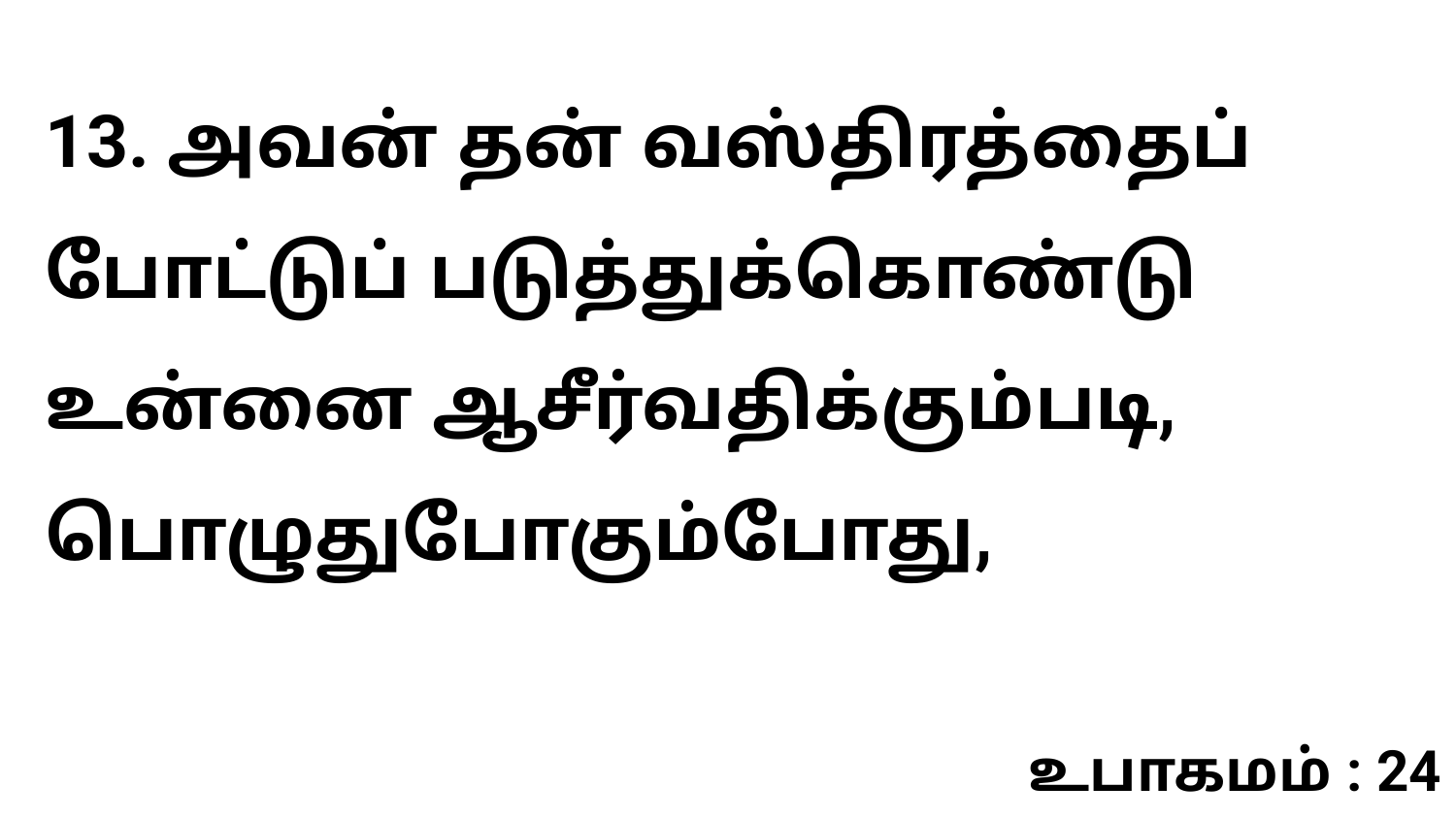

13. அவன் தன் வஸ்திரத்தைப் போட்டுப் படுத்துக்கொண்டு உன்னை ஆசீர்வதிக்கும்படி, பொழுதுபோகும்போது,
உபாகமம் : 24